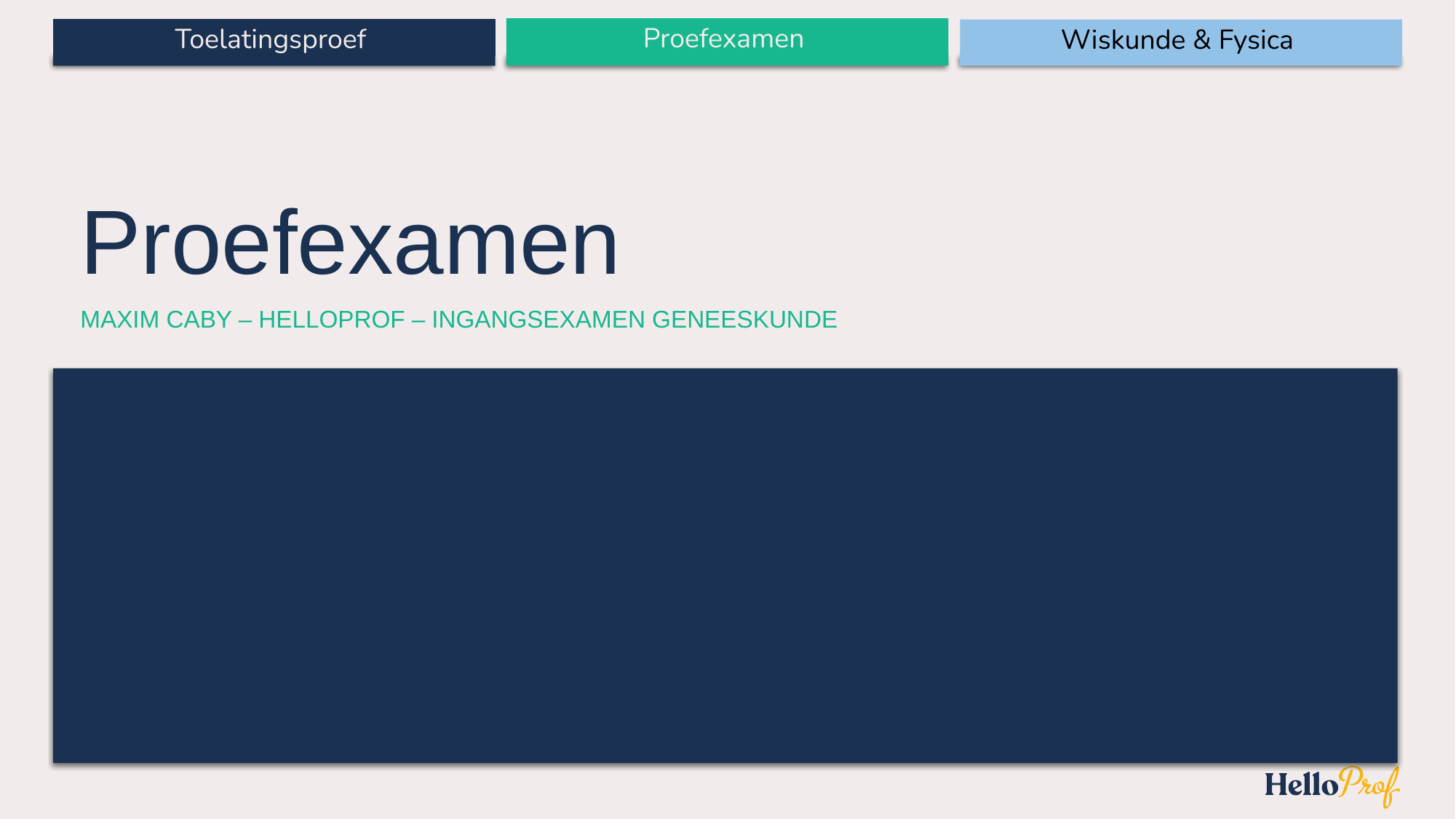

# Proefexamen
Maxim Caby – Helloprof – Ingangsexamen geneeskunde